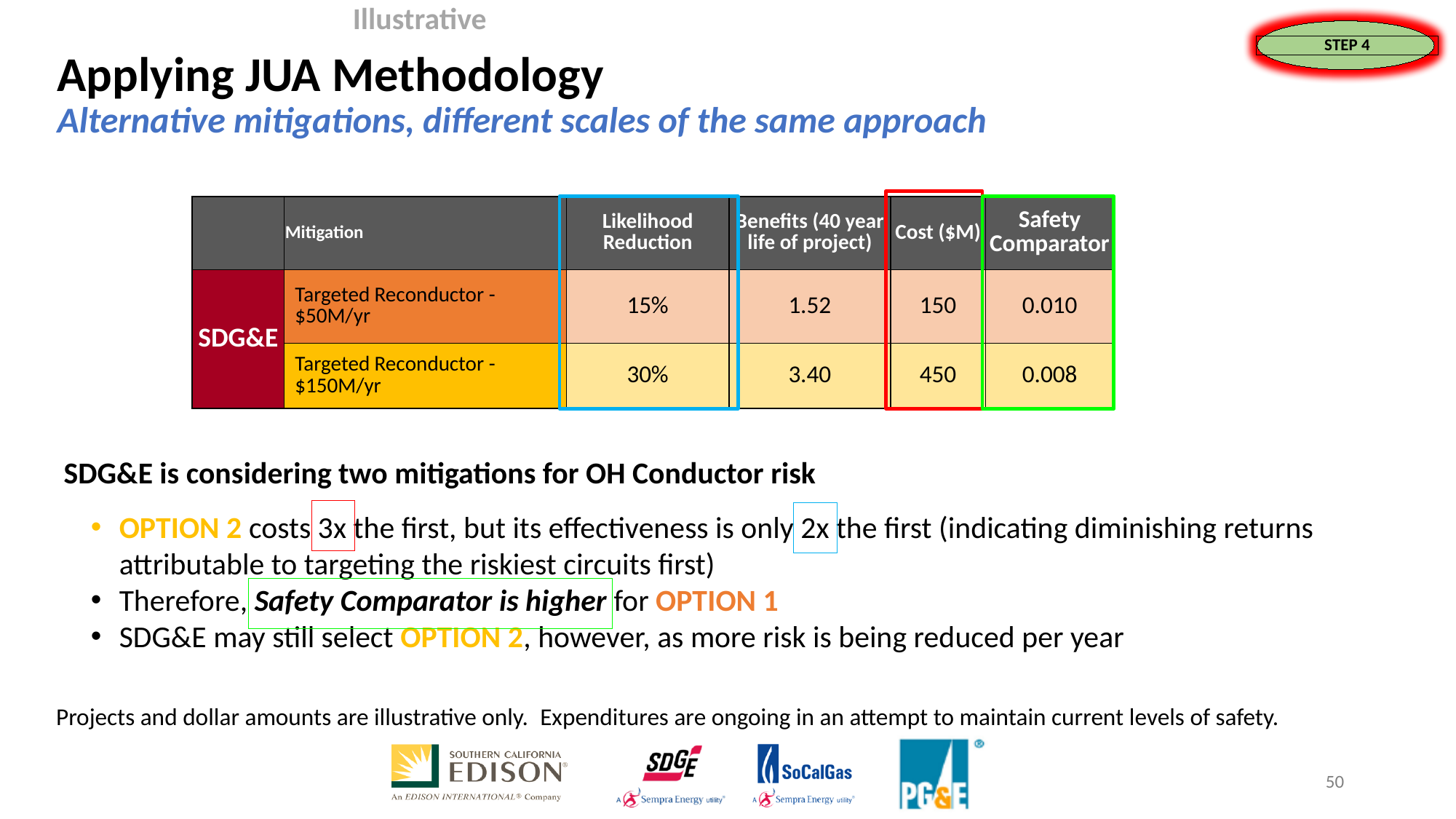

Illustrative
# Applying JUA Methodology Alternative mitigations, different scales of the same approach

STEP 4

|  | Mitigation | Likelihood Reduction | Benefits (40 year life of project) | Cost ($M) | Safety Comparator |
| --- | --- | --- | --- | --- | --- |
| SDG&E | Targeted Reconductor - $50M/yr | 15% | 1.52 | 150 | 0.010 |
|  | Targeted Reconductor - $150M/yr | 30% | 3.40 | 450 | 0.008 |

SDG&E is considering two mitigations for OH Conductor risk
OPTION 2 costs 3x the first, but its effectiveness is only 2x the first (indicating diminishing returns attributable to targeting the riskiest circuits first)
Therefore, Safety Comparator is higher for OPTION 1
SDG&E may still select OPTION 2, however, as more risk is being reduced per year

Projects and dollar amounts are illustrative only.  Expenditures are ongoing in an attempt to maintain current levels of safety.
50